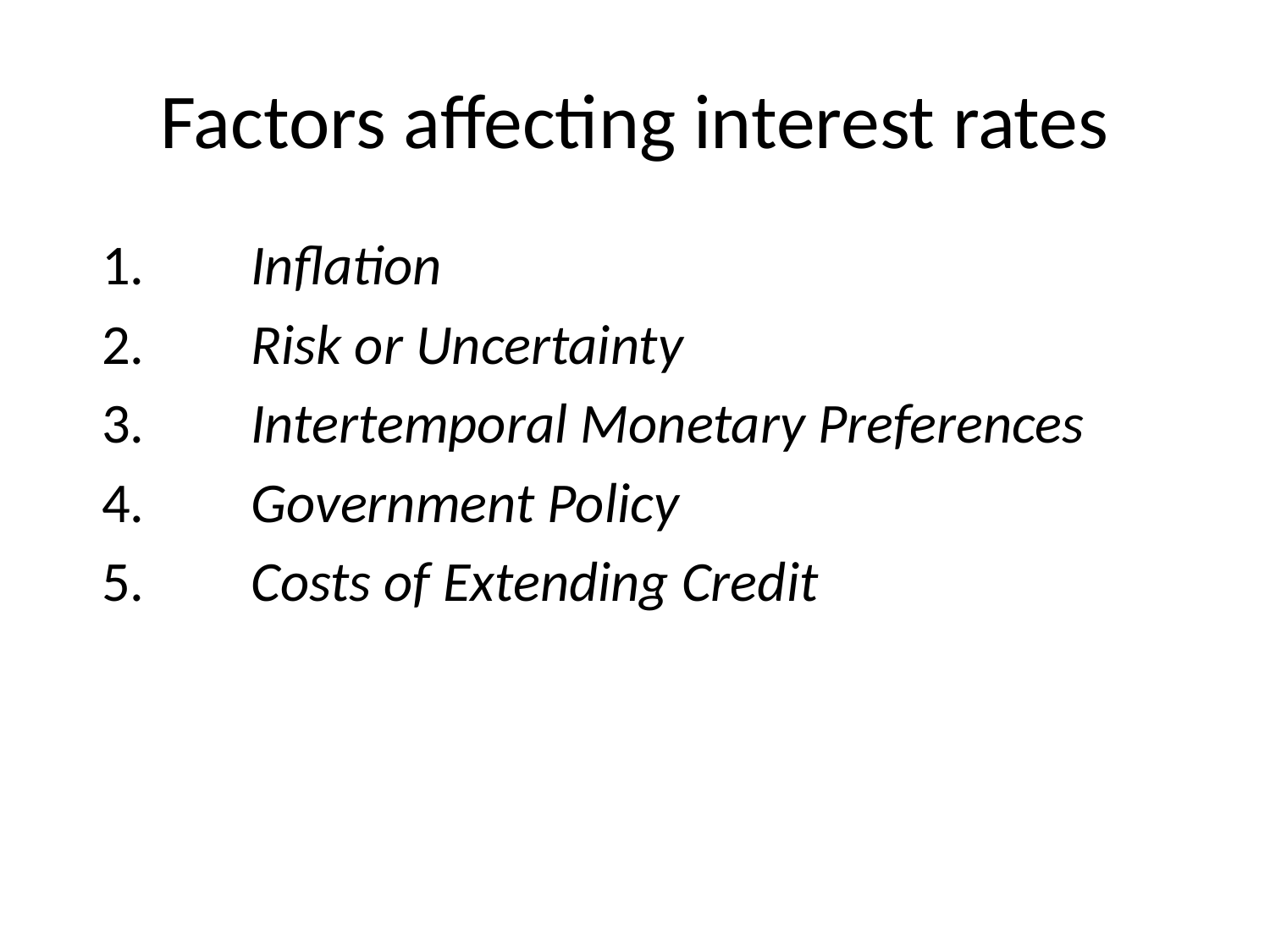

# Factors affecting interest rates
  1.	Inflation
  2.	Risk or Uncertainty
  3.	Intertemporal Monetary Preferences
  4.	Government Policy
  5.	Costs of Extending Credit